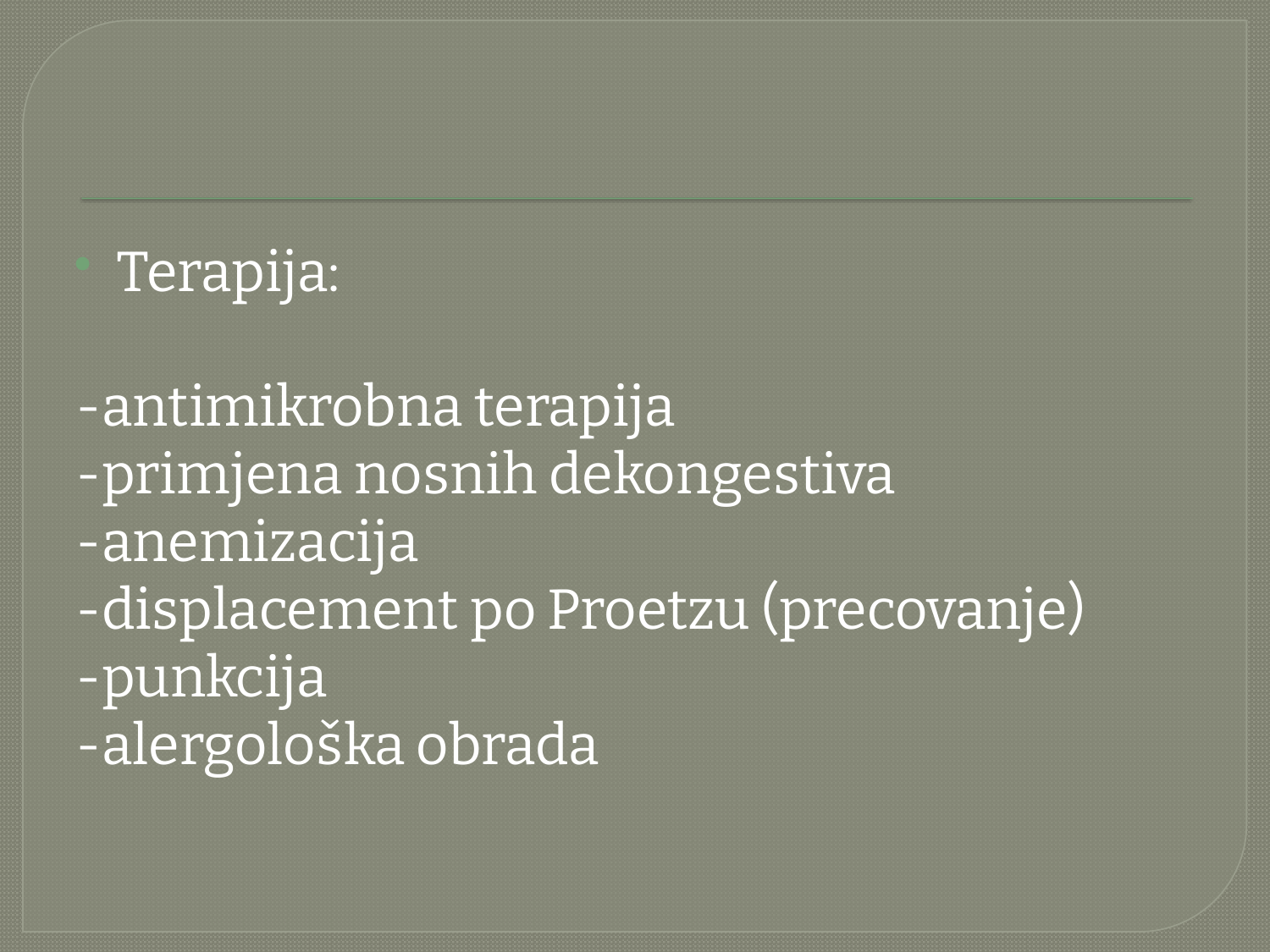

#
Terapija:

-antimikrobna terapija
-primjena nosnih dekongestiva
-anemizacija
-displacement po Proetzu (precovanje)
-punkcija
-alergološka obrada